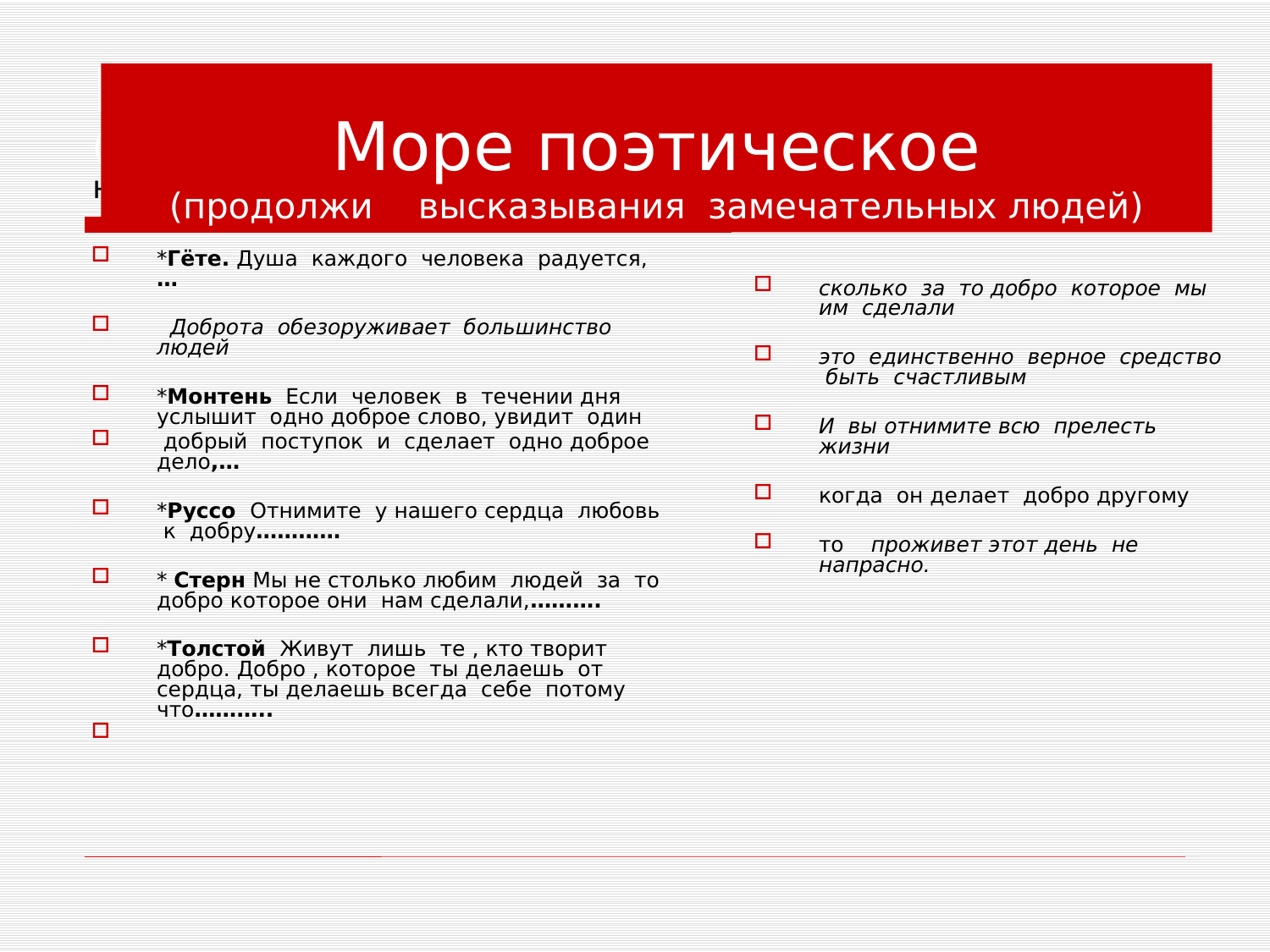

# Море поэтическое (подбери нужную строку к высказыванию)Подберем  нужную  строчку к высказыванию  мудрецов
Море поэтическое
(продолжи    высказывания  замечательных людей)
*Гёте. Душа  каждого  человека  радуется, …

  Доброта  обезоруживает  большинство людей

*Монтень  Если  человек  в  течении дня услышит  одно доброе слово, увидит  один
 добрый  поступок  и  сделает  одно доброе дело,…

*Руссо  Отнимите  у нашего сердца  любовь  к  добру…………

* Стерн Мы не столько любим  людей  за  то добро которое они  нам сделали,……….

*Толстой  Живут  лишь  те , кто творит добро. Добро , которое  ты делаешь  от сердца, ты делаешь всегда  себе  потому что………..

сколько  за  то добро  которое  мы  им  сделали

это  единственно  верное  средство  быть  счастливым

И  вы отнимите всю  прелесть жизни

когда  он делает  добро другому

то    проживет этот день  не  напрасно.